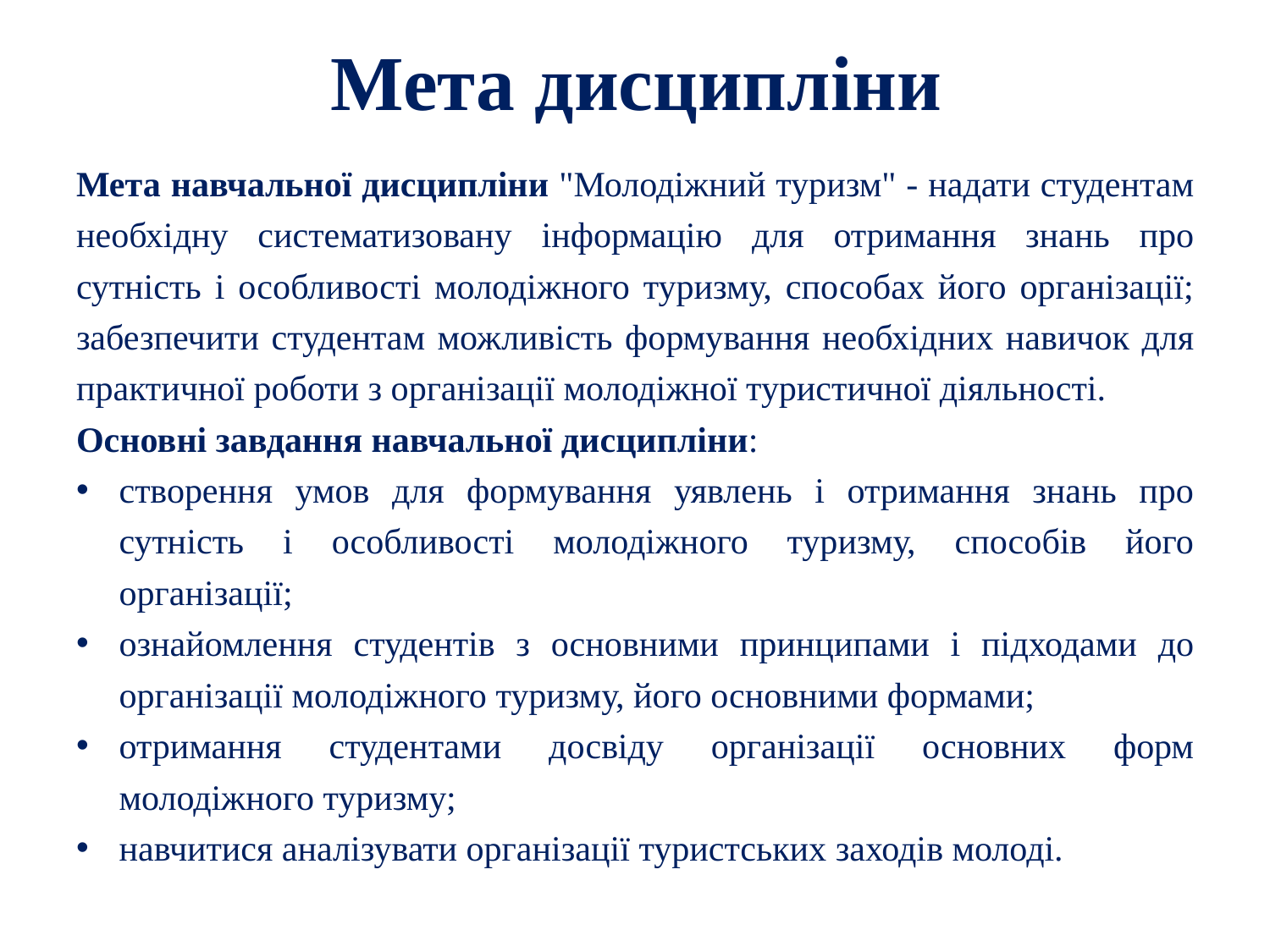

# Мета дисципліни
Мета навчальної дисципліни "Молодіжний туризм" - надати студентам необхідну систематизовану інформацію для отримання знань про сутність і особливості молодіжного туризму, способах його організації; забезпечити студентам можливість формування необхідних навичок для практичної роботи з організації молодіжної туристичної діяльності.
Основні завдання навчальної дисципліни:
створення умов для формування уявлень і отримання знань про сутність і особливості молодіжного туризму, способів його організації;
ознайомлення студентів з основними принципами і підходами до організації молодіжного туризму, його основними формами;
отримання студентами досвіду організації основних форм молодіжного туризму;
навчитися аналізувати організації туристських заходів молоді.